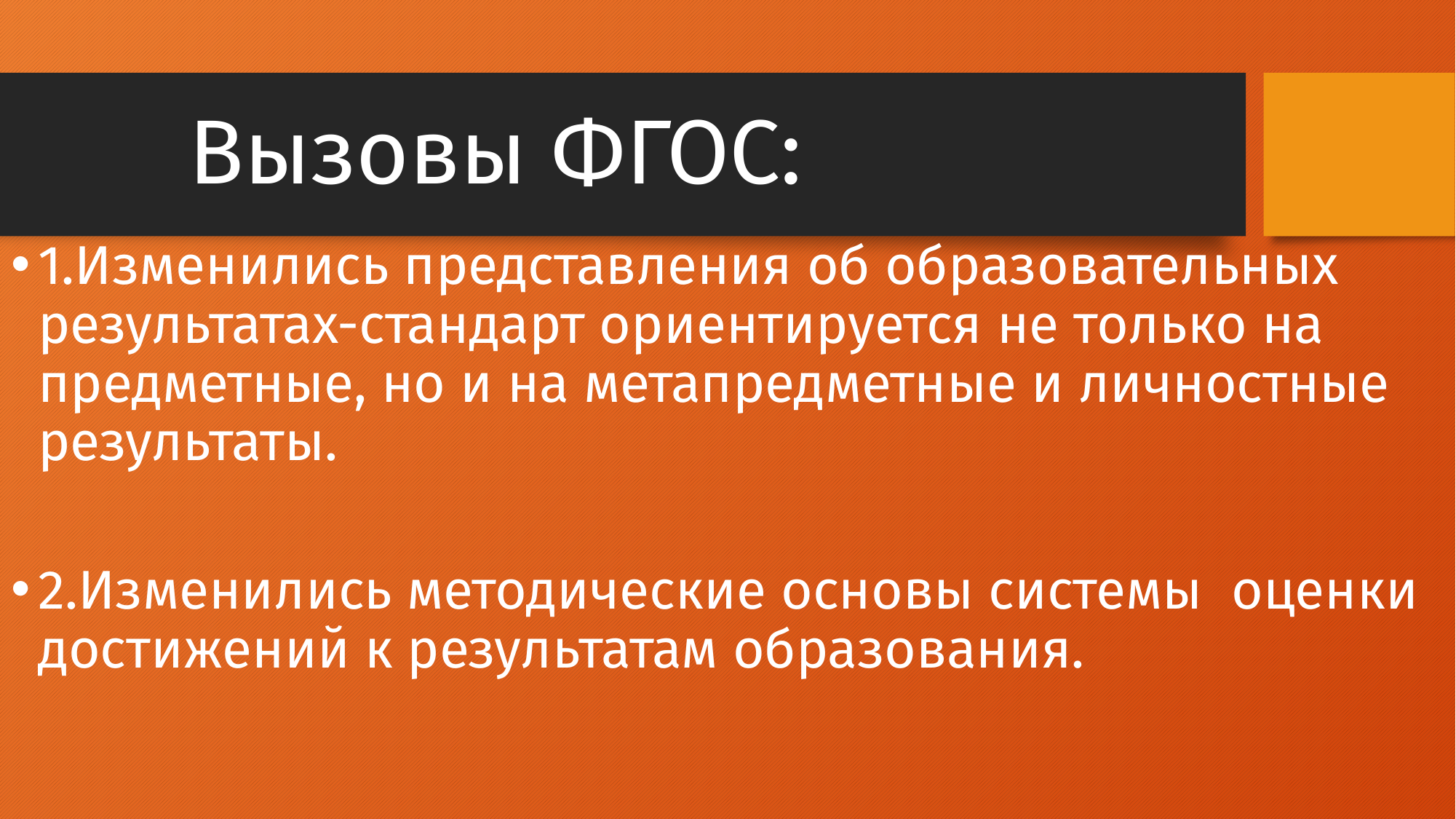

# Вызовы ФГОС:
1.Изменились представления об образовательных результатах-стандарт ориентируется не только на предметные, но и на метапредметные и личностные результаты.

2.Изменились методические основы системы  оценки достижений к результатам образования.